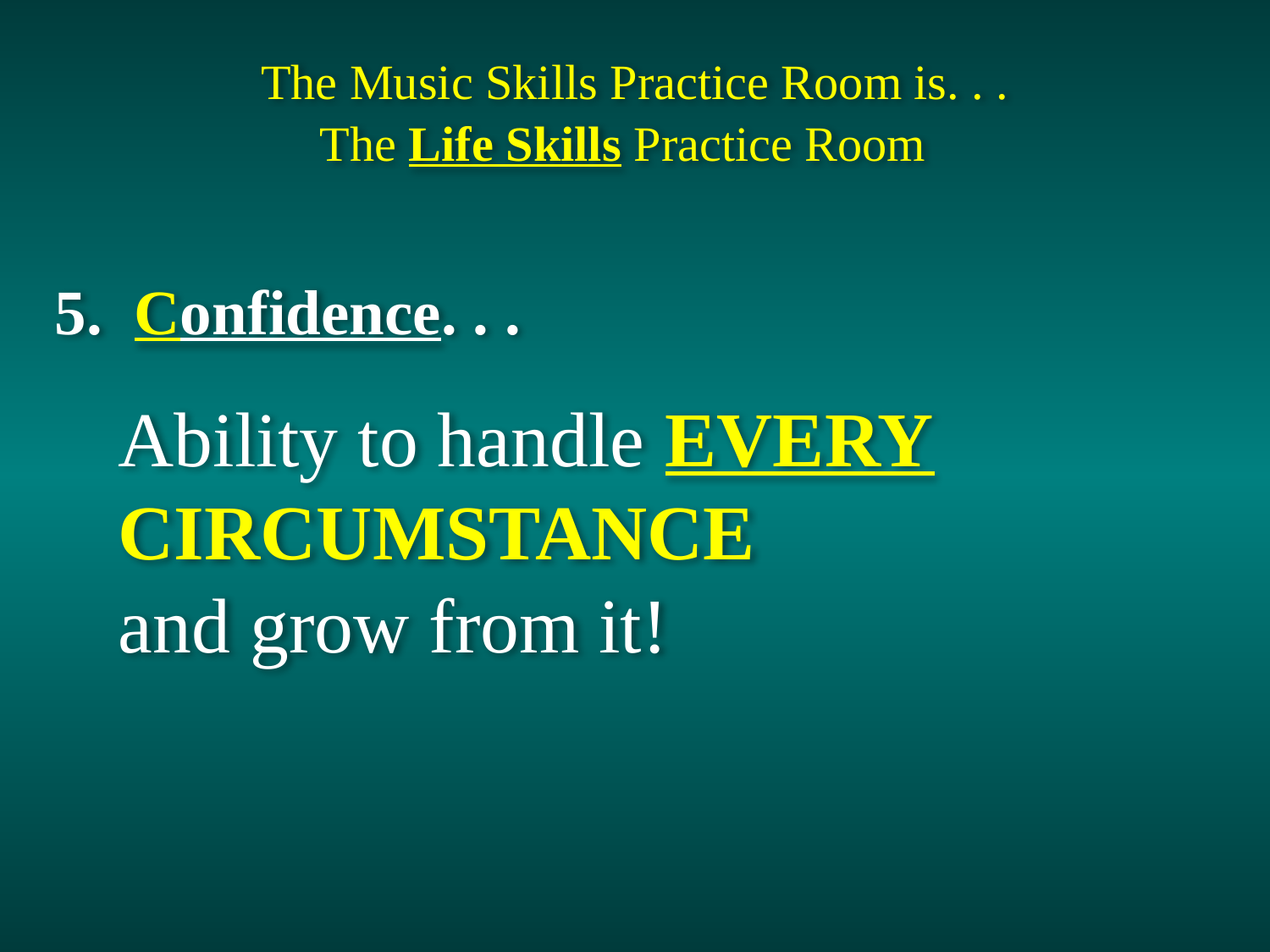

The Music Skills Practice Room is. . .
The Life Skills Practice Room
5.  Confidence. . .

Ability to handle EVERY CIRCUMSTANCE
and grow from it!